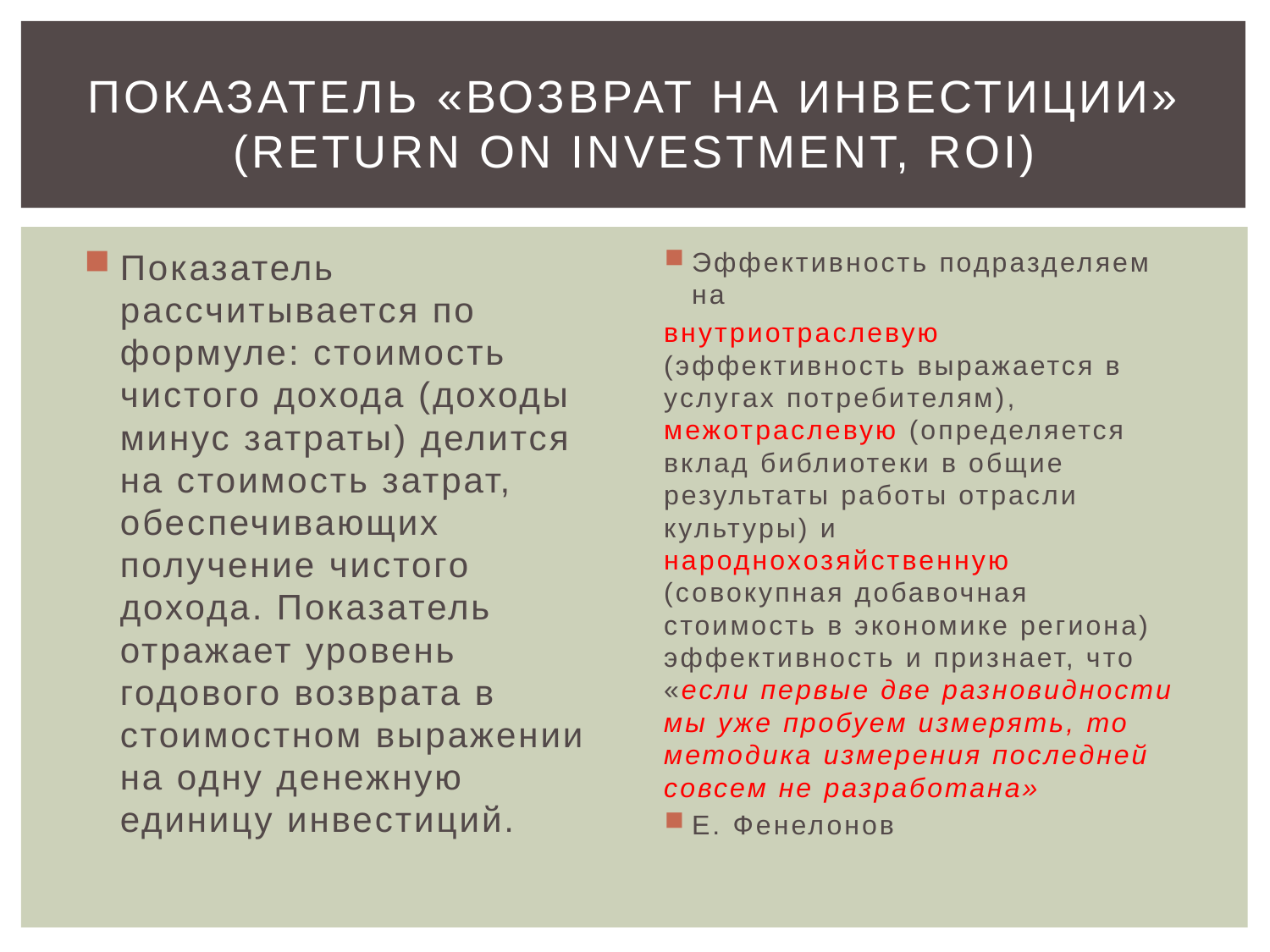

# показатель «возврат на инвестиции» (return on investment, ROI)
Показатель рассчитывается по формуле: стоимость чистого дохода (доходы минус затраты) делится на стоимость затрат, обеспечивающих получение чистого дохода. Показатель отражает уровень годового возврата в стоимостном выражении на одну денежную единицу инвестиций.
Эффективность подразделяем на
внутриотраслевую (эффективность выражается в услугах потребителям), межотраслевую (определяется вклад библиотеки в общие результаты работы отрасли культуры) и народнохозяйственную (совокупная добавочная стоимость в экономике региона) эффективность и признает, что «если первые две разновидности мы уже пробуем измерять, то методика измерения последней совсем не разработана»
Е. Фенелонов